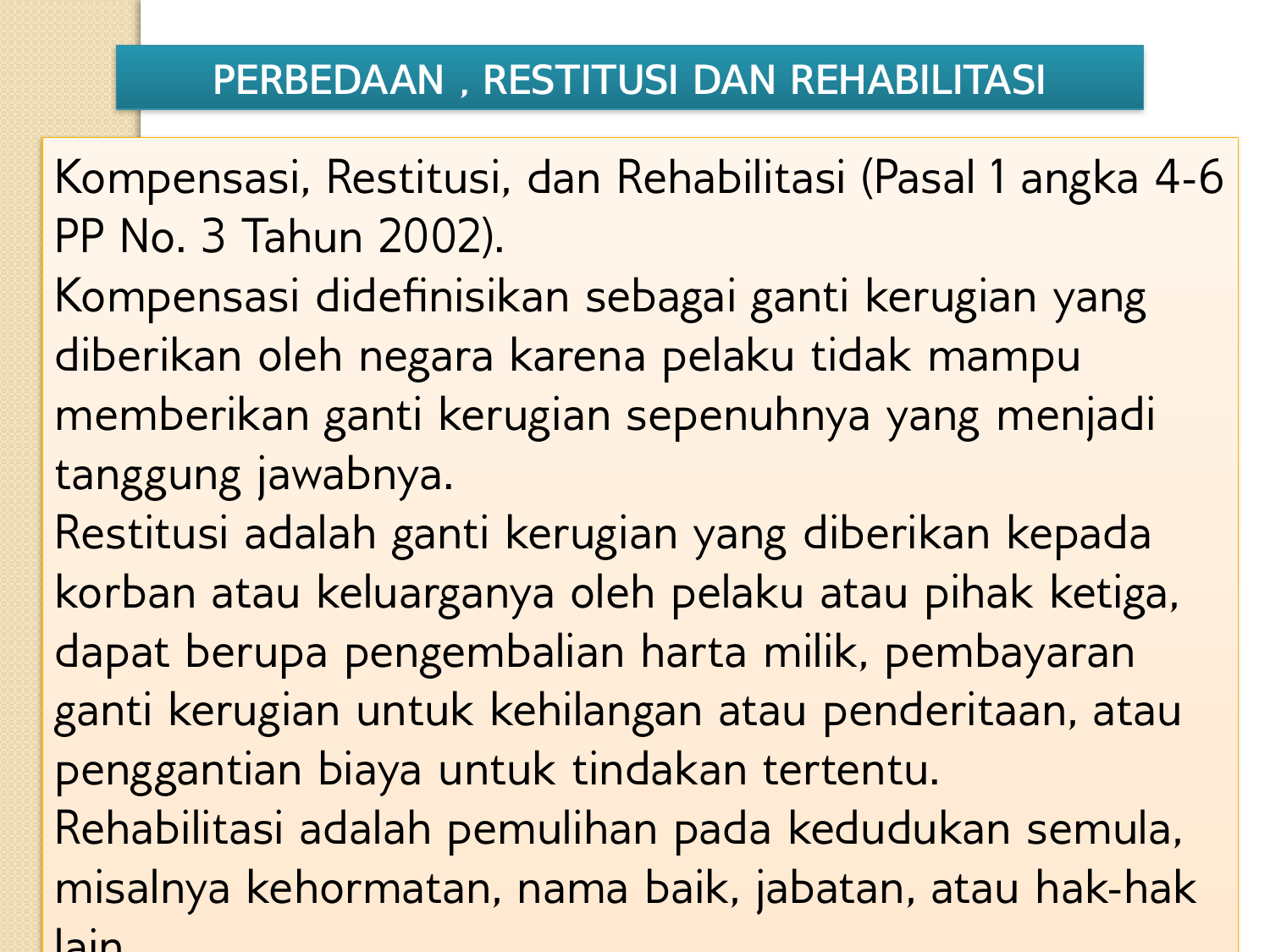

PERBEDAAN , RESTITUSI DAN REHABILITASI
Kompensasi, Restitusi, dan Rehabilitasi (Pasal 1 angka 4-6 PP No. 3 Tahun 2002).
Kompensasi didefinisikan sebagai ganti kerugian yang diberikan oleh negara karena pelaku tidak mampu memberikan ganti kerugian sepenuhnya yang menjadi tanggung jawabnya.
Restitusi adalah ganti kerugian yang diberikan kepada korban atau keluarganya oleh pelaku atau pihak ketiga, dapat berupa pengembalian harta milik, pembayaran ganti kerugian untuk kehilangan atau penderitaan, atau penggantian biaya untuk tindakan tertentu.
Rehabilitasi adalah pemulihan pada kedudukan semula, misalnya kehormatan, nama baik, jabatan, atau hak-hak lain.